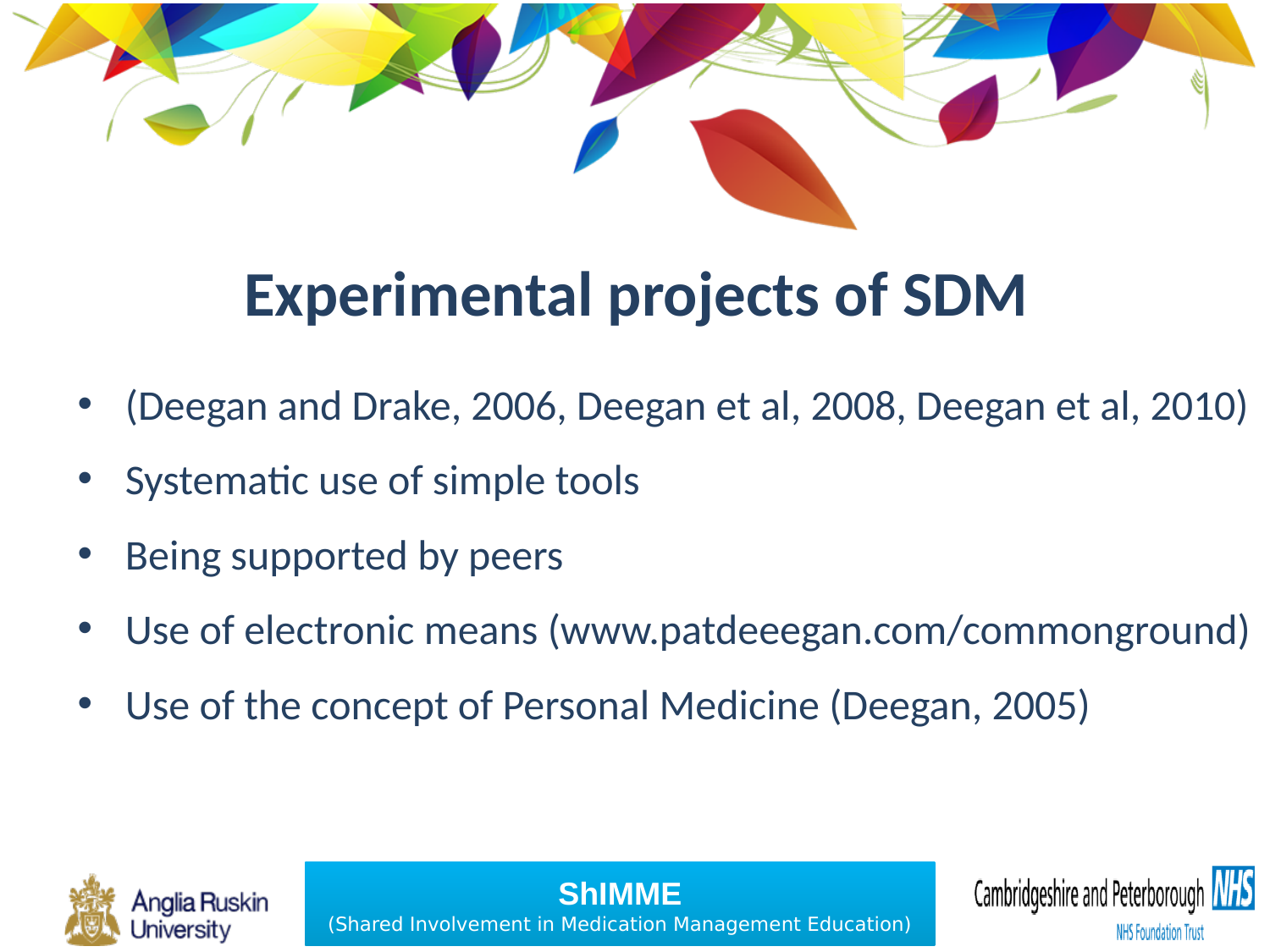

# Experimental projects of SDM
(Deegan and Drake, 2006, Deegan et al, 2008, Deegan et al, 2010)

Systematic use of simple tools

Being supported by peers

Use of electronic means (www.patdeeegan.com/commonground)

Use of the concept of Personal Medicine (Deegan, 2005)